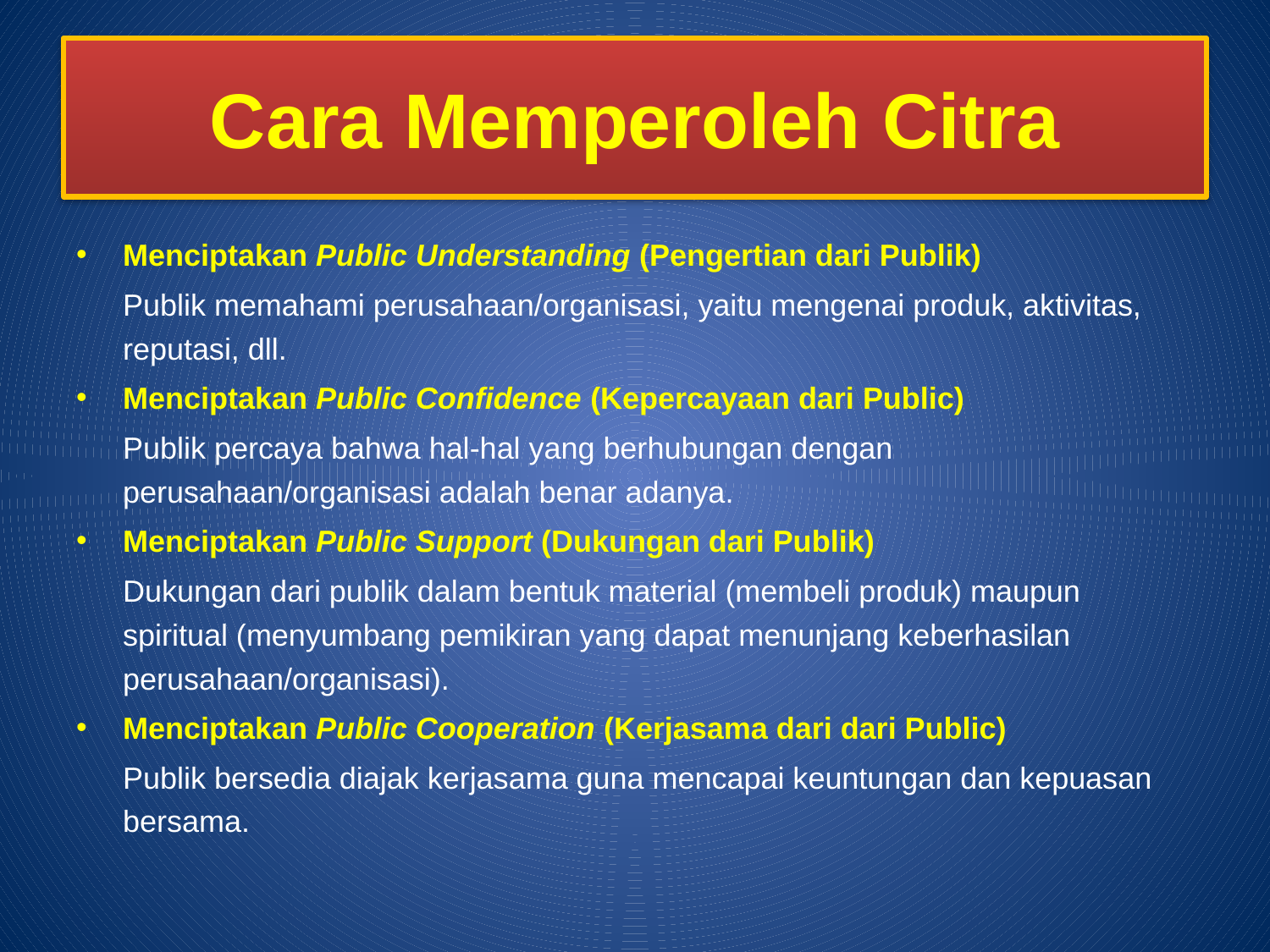

# Cara Memperoleh Citra
Menciptakan Public Understanding (Pengertian dari Publik)
	Publik memahami perusahaan/organisasi, yaitu mengenai produk, aktivitas, reputasi, dll.
Menciptakan Public Confidence (Kepercayaan dari Public)
	Publik percaya bahwa hal-hal yang berhubungan dengan perusahaan/organisasi adalah benar adanya.
Menciptakan Public Support (Dukungan dari Publik)
	Dukungan dari publik dalam bentuk material (membeli produk) maupun spiritual (menyumbang pemikiran yang dapat menunjang keberhasilan perusahaan/organisasi).
Menciptakan Public Cooperation (Kerjasama dari dari Public)
	Publik bersedia diajak kerjasama guna mencapai keuntungan dan kepuasan bersama.